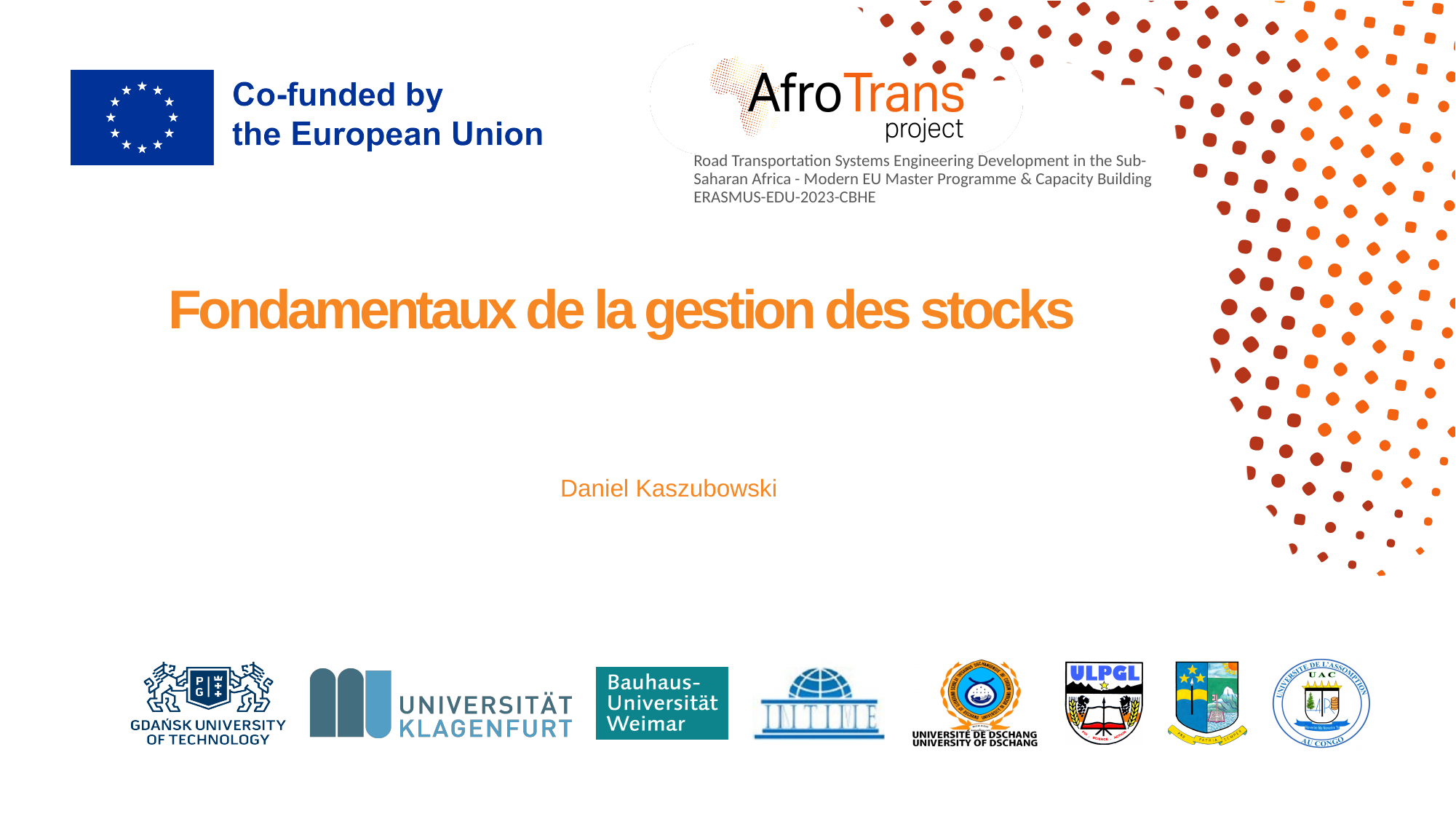

# Fondamentaux de la gestion des stocks
Daniel Kaszubowski